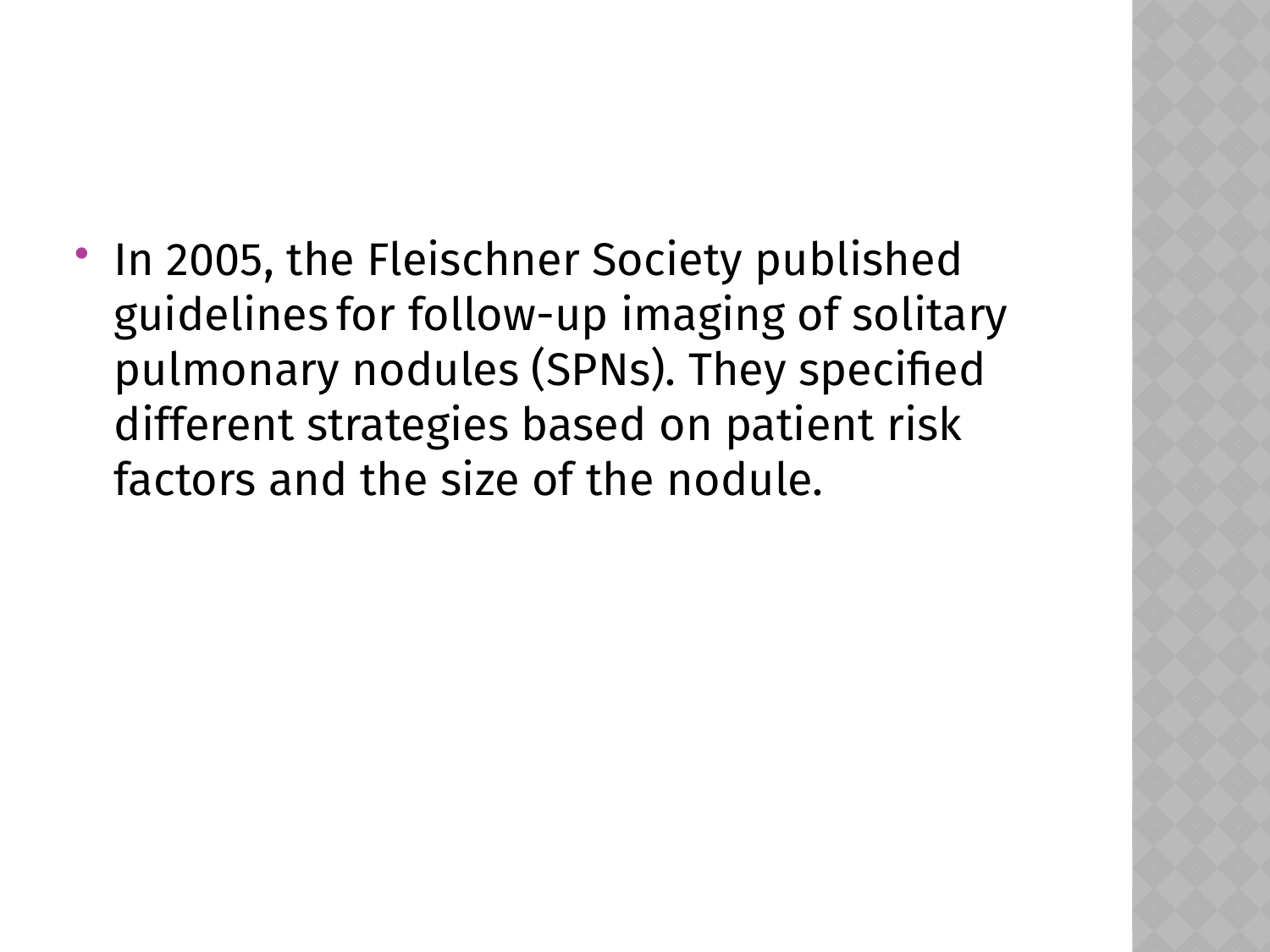

#
In 2005, the Fleischner Society published guidelines for follow-up imaging of solitary pulmonary nodules (SPNs). They specified different strategies based on patient risk factors and the size of the nodule.